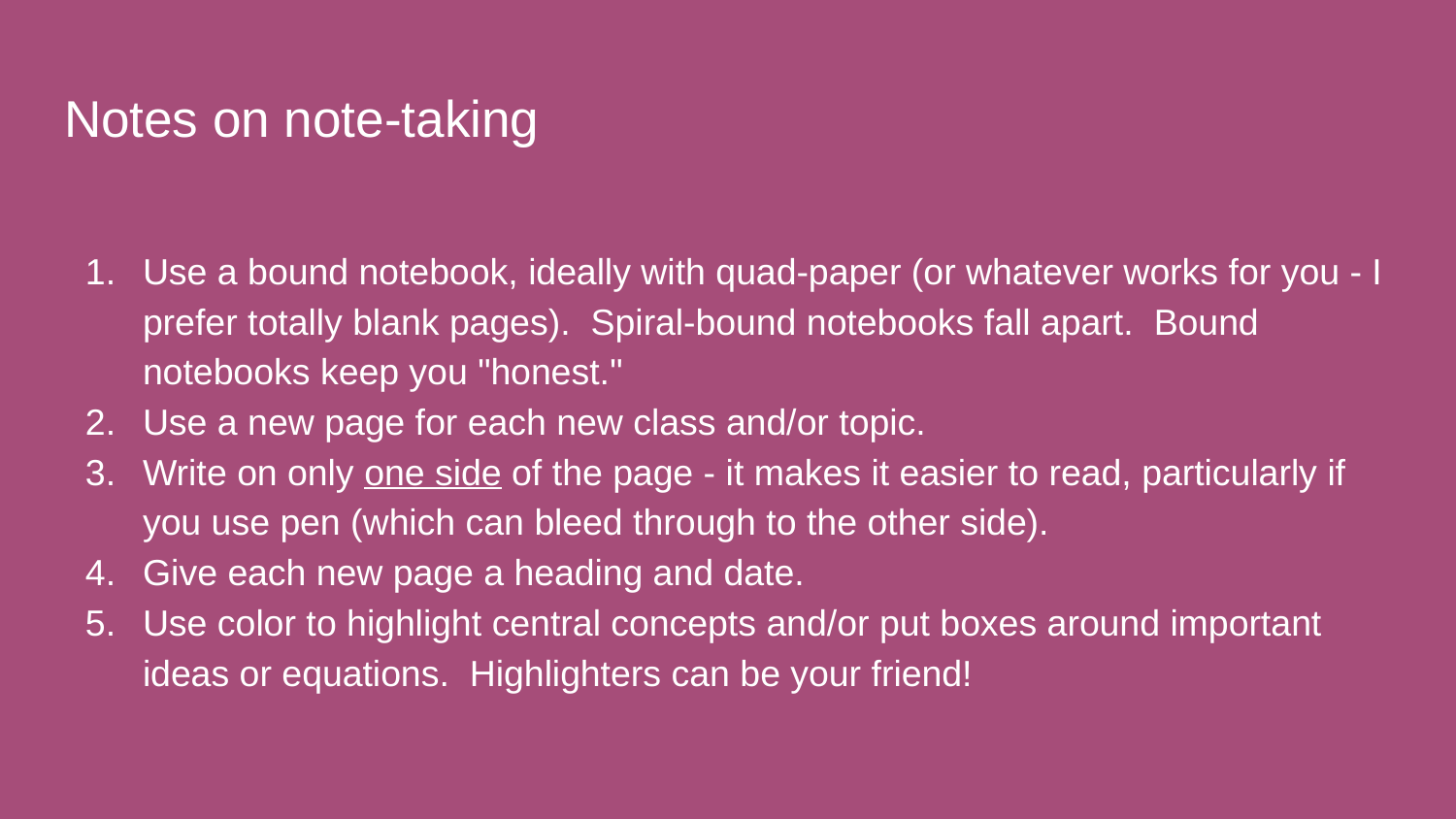

# Notes on note-taking

Use a bound notebook, ideally with quad-paper (or whatever works for you - I prefer totally blank pages).  Spiral-bound notebooks fall apart.  Bound notebooks keep you "honest."
Use a new page for each new class and/or topic.
Write on only one side of the page - it makes it easier to read, particularly if you use pen (which can bleed through to the other side).
Give each new page a heading and date.
Use color to highlight central concepts and/or put boxes around important ideas or equations.  Highlighters can be your friend!